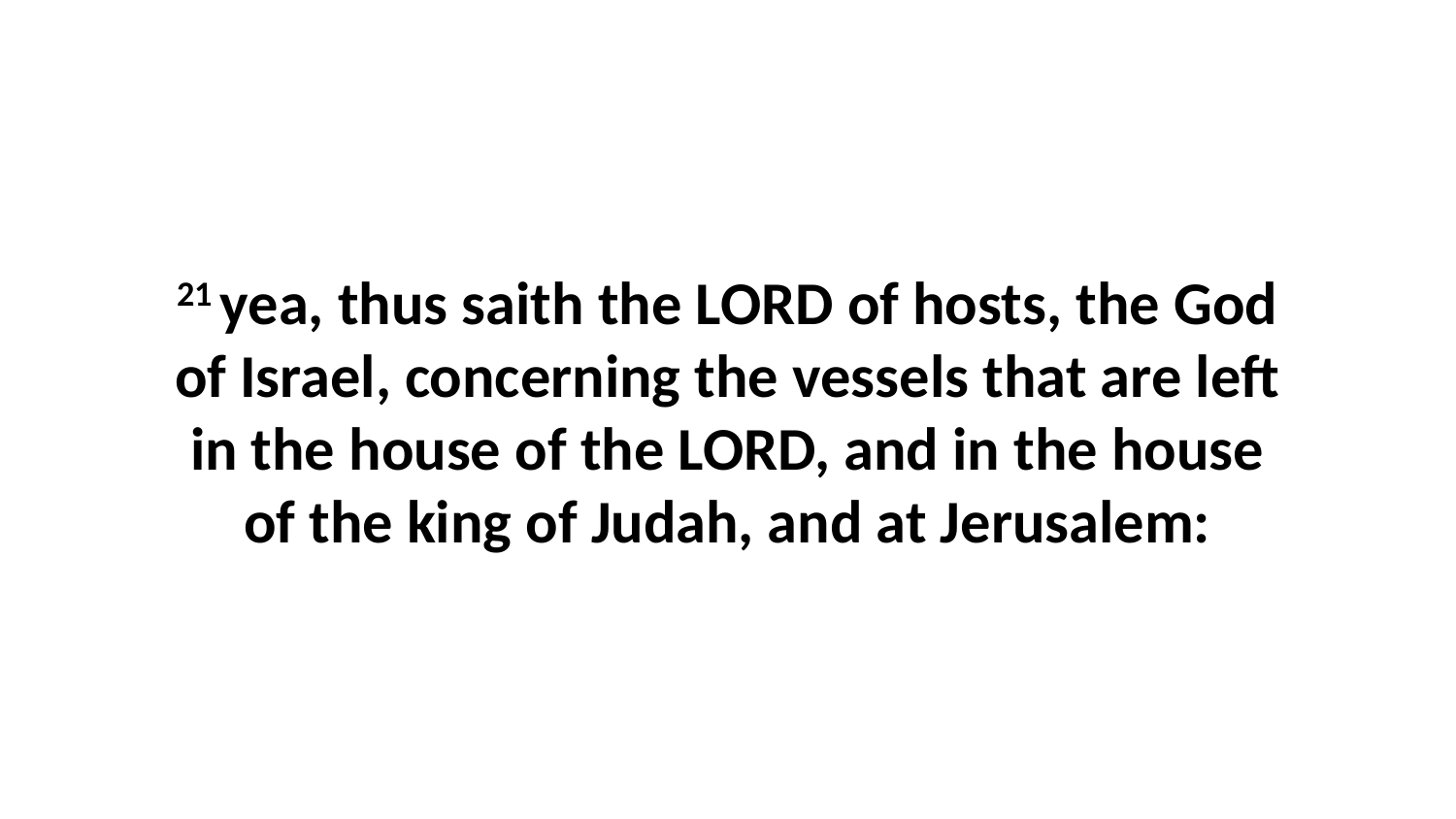

21 yea, thus saith the LORD of hosts, the God of Israel, concerning the vessels that are left in the house of the LORD, and in the house of the king of Judah, and at Jerusalem: